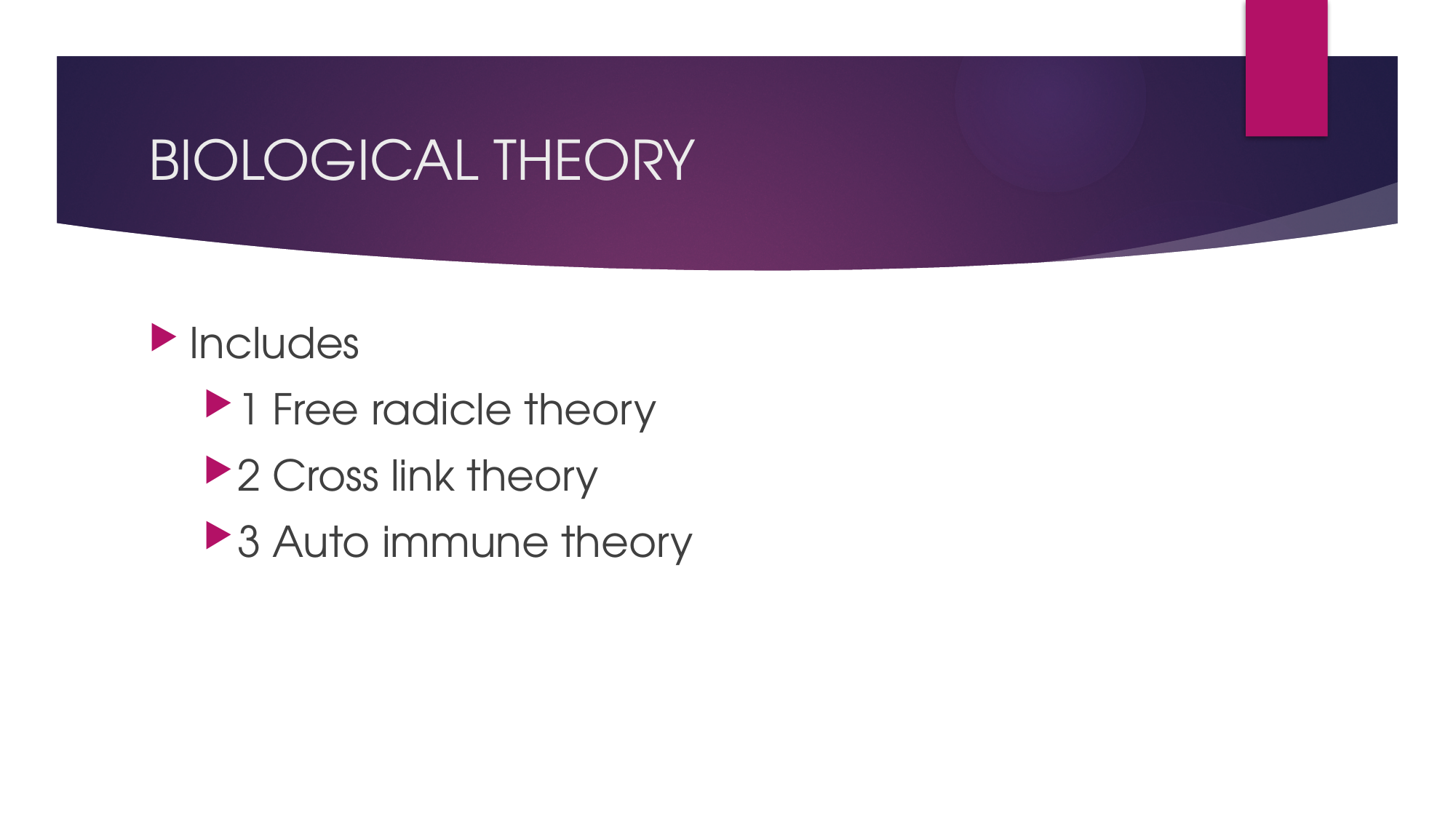

# BIOLOGICAL THEORY
Includes
1 Free radicle theory
2 Cross link theory
3 Auto immune theory